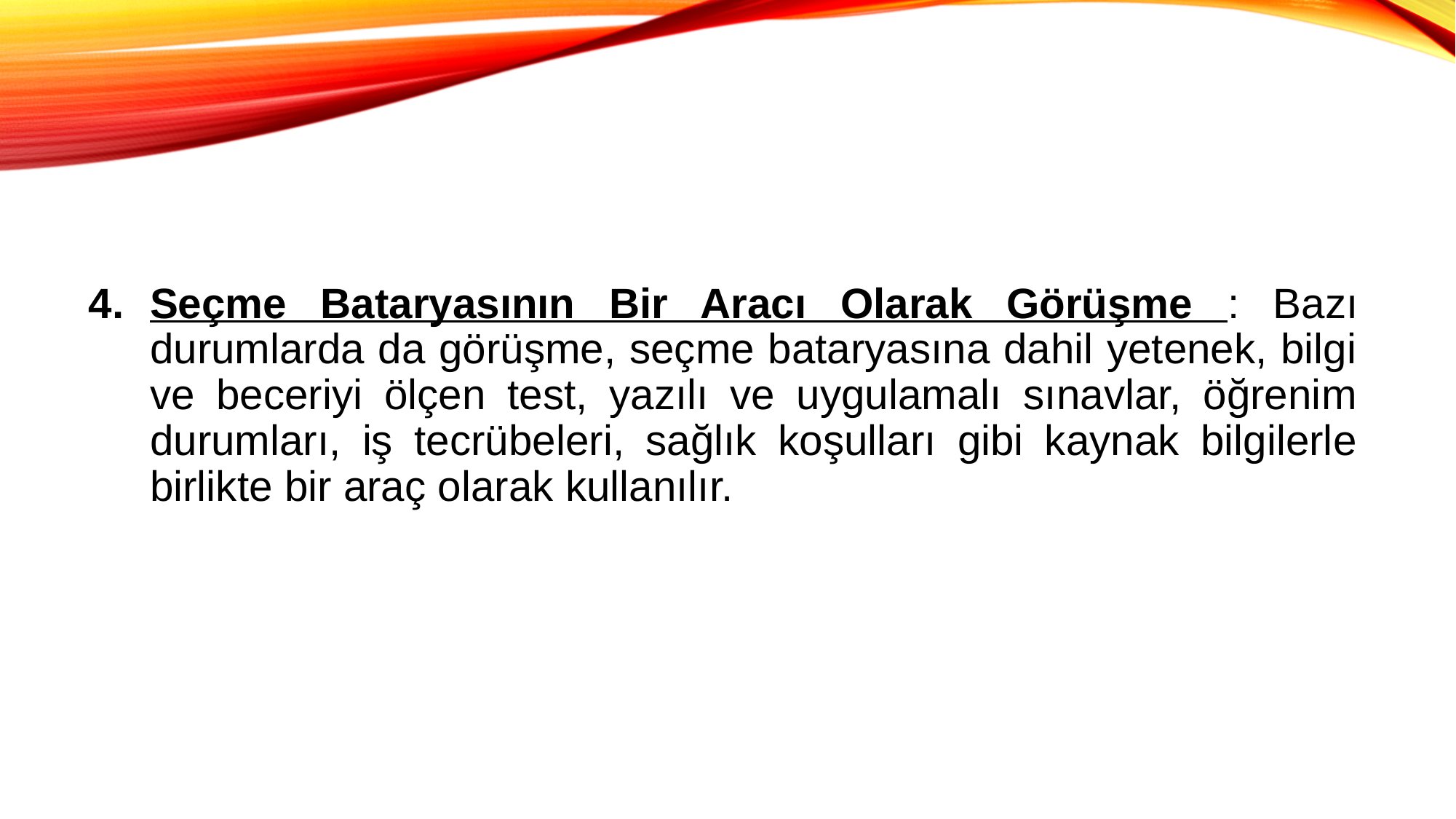

Seçme Bataryasının Bir Aracı Olarak Görüşme : Bazı durumlarda da görüşme, seçme bataryasına dahil yetenek, bilgi ve beceriyi ölçen test, yazılı ve uygulamalı sınavlar, öğrenim durumları, iş tecrübeleri, sağlık koşulları gibi kaynak bilgilerle birlikte bir araç olarak kullanılır.